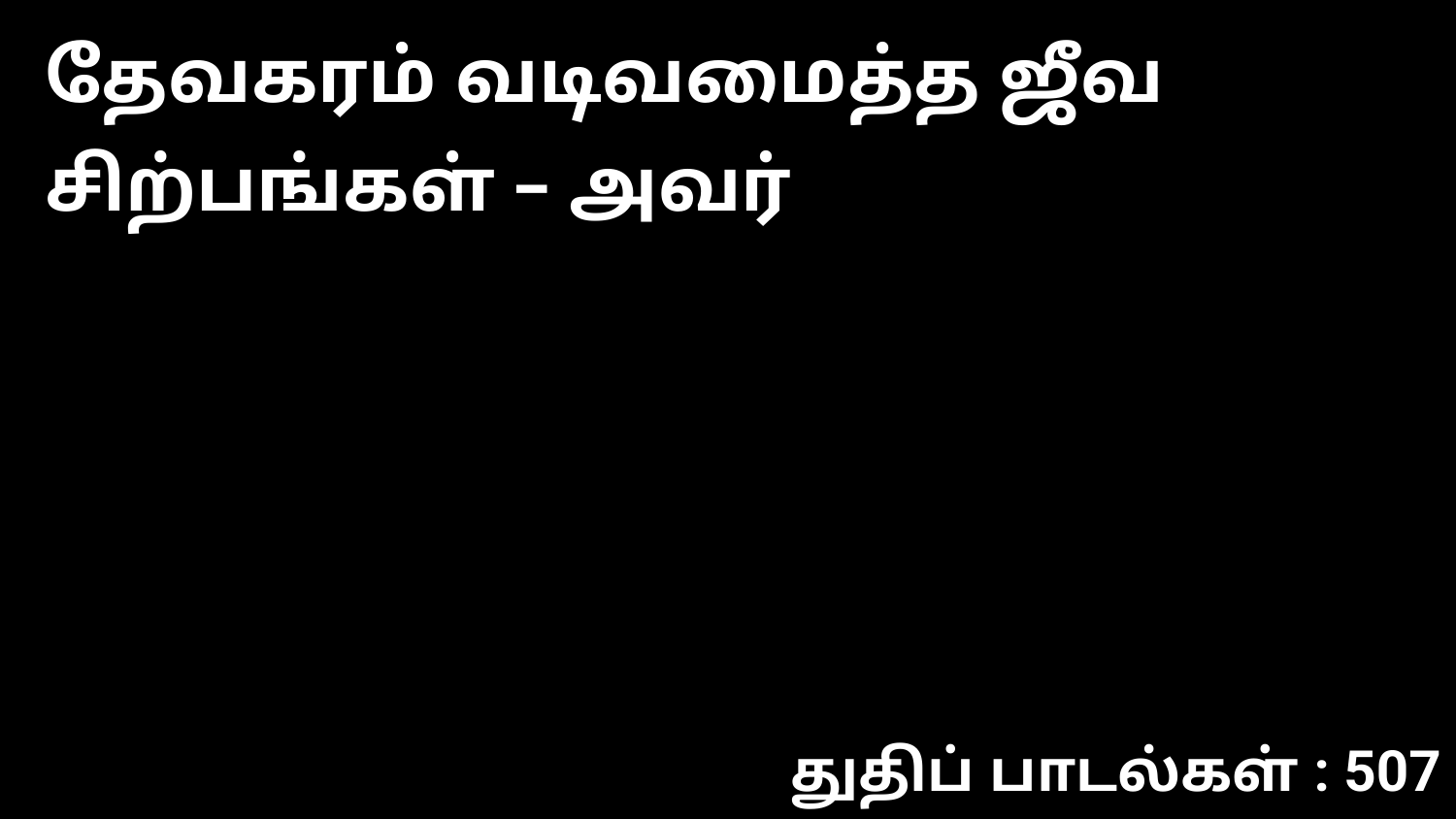

தேவகரம் வடிவமைத்த ஜீவ சிற்பங்கள் – அவர்
துதிப் பாடல்கள் : 507